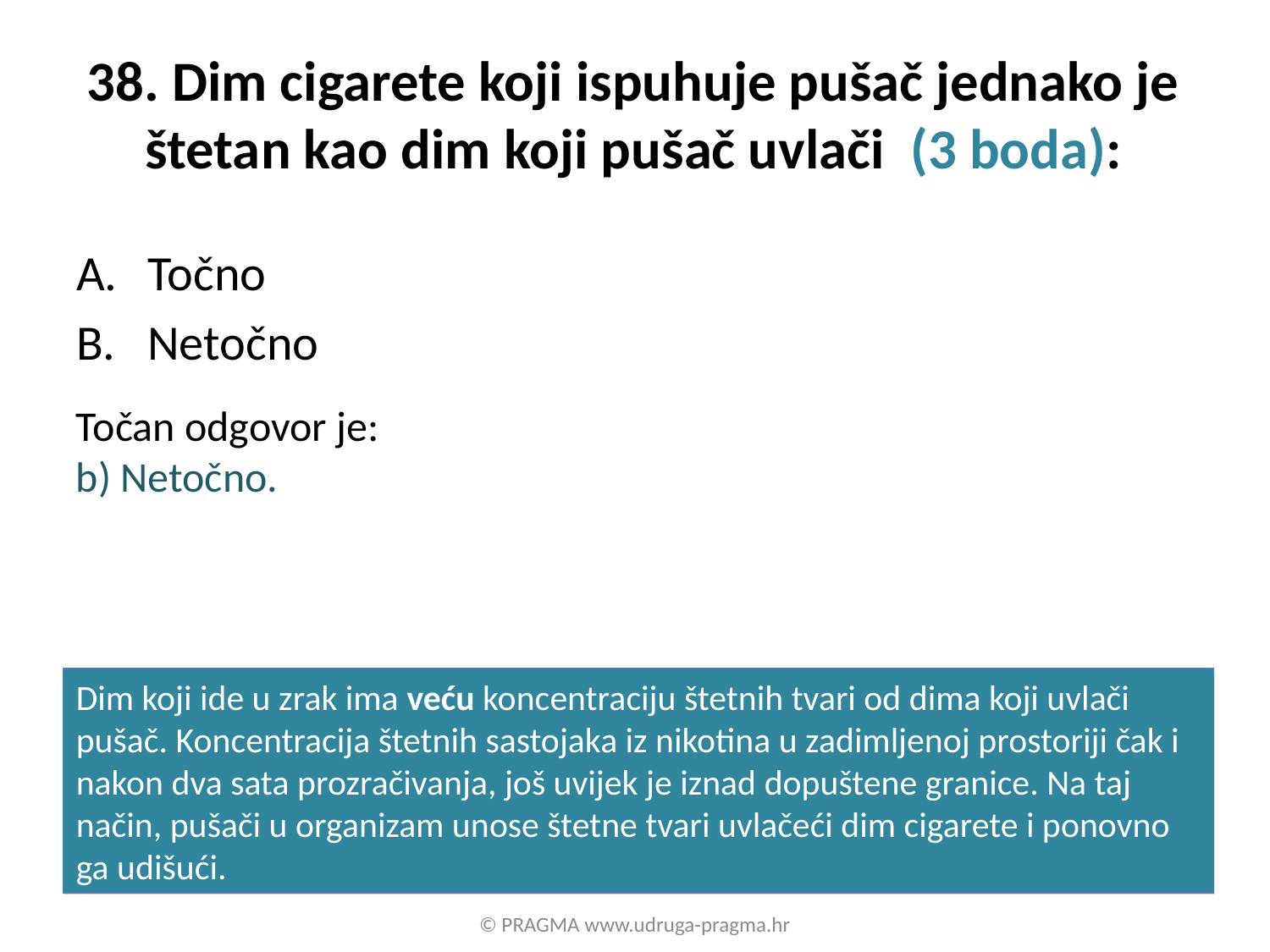

# 38. Dim cigarete koji ispuhuje pušač jednako je štetan kao dim koji pušač uvlači  (3 boda):
Točno
Netočno
Točan odgovor je:
b) Netočno.
Dim koji ide u zrak ima veću koncentraciju štetnih tvari od dima koji uvlači pušač. Koncentracija štetnih sastojaka iz nikotina u zadimljenoj prostoriji čak i nakon dva sata prozračivanja, još uvijek je iznad dopuštene granice. Na taj način, pušači u organizam unose štetne tvari uvlačeći dim cigarete i ponovno ga udišući.
© PRAGMA www.udruga-pragma.hr